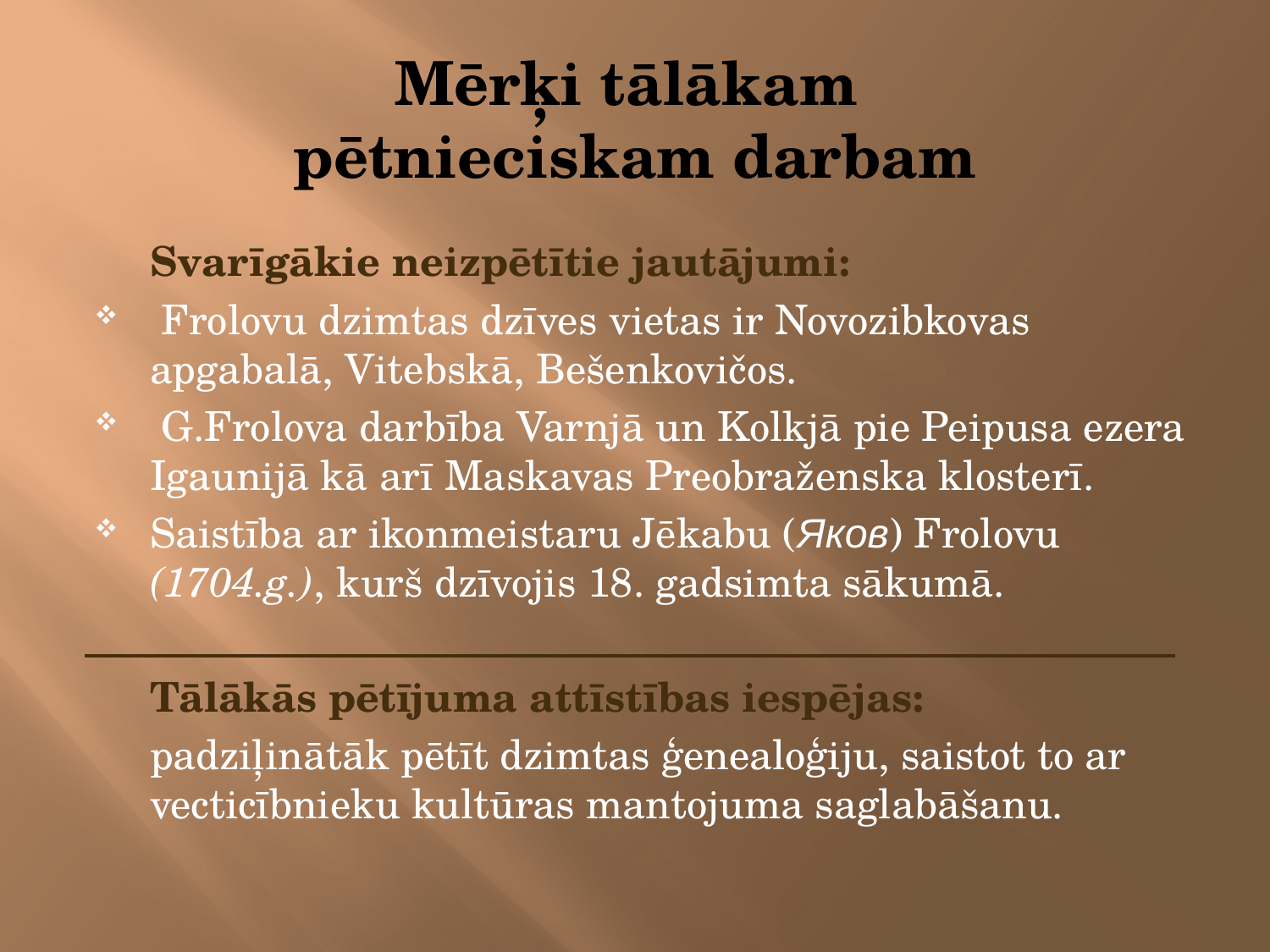

# Mērķi tālākam pētnieciskam darbam
	Svarīgākie neizpētītie jautājumi:
 Frolovu dzimtas dzīves vietas ir Novozibkovas apgabalā, Vitebskā, Bešenkovičos.
 G.Frolova darbība Varnjā un Kolkjā pie Peipusa ezera Igaunijā kā arī Maskavas Preobraženska klosterī.
Saistība ar ikonmeistaru Jēkabu (Яков) Frolovu (1704.g.), kurš dzīvojis 18. gadsimta sākumā.

	Tālākās pētījuma attīstības iespējas:
	padziļinātāk pētīt dzimtas ģenealoģiju, saistot to ar vecticībnieku kultūras mantojuma saglabāšanu.